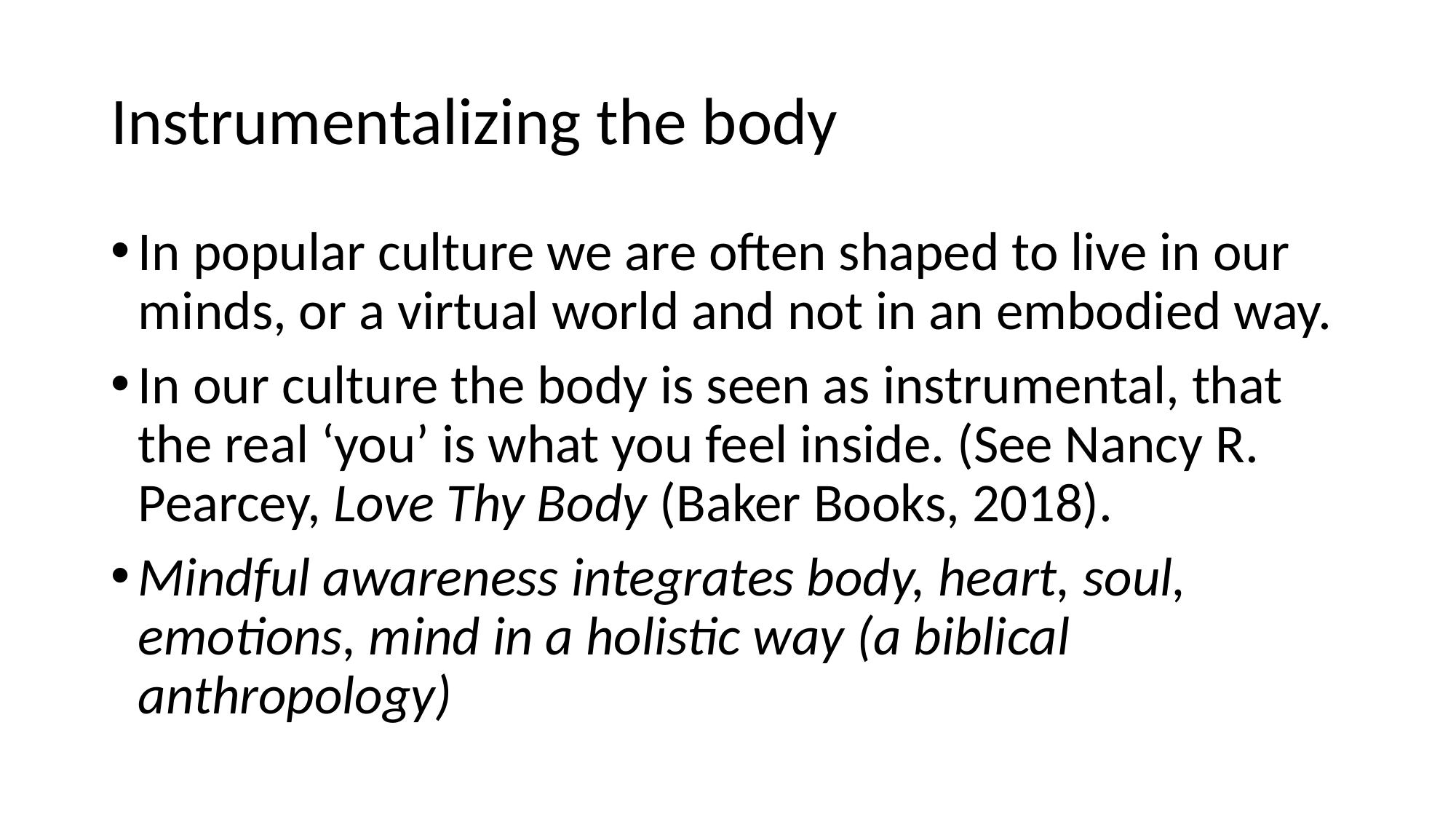

# Instrumentalizing the body
In popular culture we are often shaped to live in our minds, or a virtual world and not in an embodied way.
In our culture the body is seen as instrumental, that the real ‘you’ is what you feel inside. (See Nancy R. Pearcey, Love Thy Body (Baker Books, 2018).
Mindful awareness integrates body, heart, soul, emotions, mind in a holistic way (a biblical anthropology)